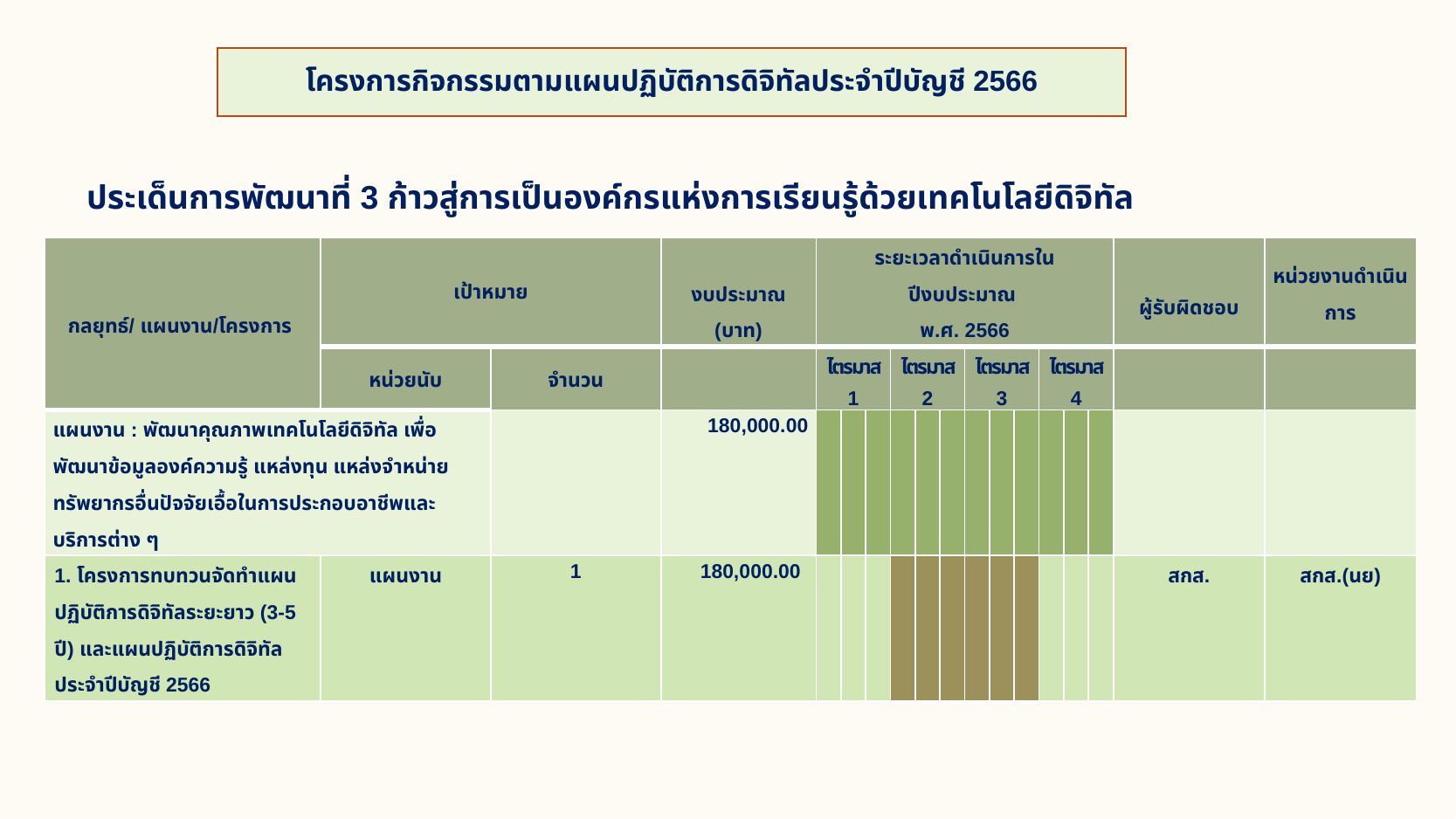

# โครงการกิจกรรมตามแผนปฏิบัติการดิจิทัลประจำปีบัญชี 2566
ประเด็นการพัฒนาที่ 3 ก้าวสู่การเป็นองค์กรแห่งการเรียนรู้ด้วยเทคโนโลยีดิจิทัล
| กลยุทธ์/ แผนงาน/โครงการ | เป้าหมาย |  | งบประมาณ (บาท) | ระยะเวลาดำเนินการในปีงบประมาณ พ.ศ. 2566 |  |  |  |  |  |  |  |  |  |  |  | ผู้รับผิดชอบ | หน่วยงานดำเนินการ |
| --- | --- | --- | --- | --- | --- | --- | --- | --- | --- | --- | --- | --- | --- | --- | --- | --- | --- |
|  | หน่วยนับ | จำนวน |  | ไตรมาส 1 |  |  | ไตรมาส 2 |  |  | ไตรมาส 3 |  |  | ไตรมาส 4 |  |  |  |  |
| แผนงาน : พัฒนาคุณภาพเทคโนโลยีดิจิทัล เพื่อพัฒนาข้อมูลองค์ความรู้ แหล่งทุน แหล่งจำหน่ายทรัพยากรอื่นปัจจัยเอื้อในการประกอบอาชีพและบริการต่าง ๆ |  |  | 180,000.00 |  |  |  |  |  |  |  |  |  |  |  |  |  |  |
| 1. โครงการทบทวนจัดทำแผนปฏิบัติการดิจิทัลระยะยาว (3-5 ปี) และแผนปฏิบัติการดิจิทัล ประจำปีบัญชี 2566 | แผนงาน | 1 | 180,000.00 |  |  |  |  |  |  |  |  |  |  |  |  | สกส. | สกส.(นย) |

๒๙
๒๙